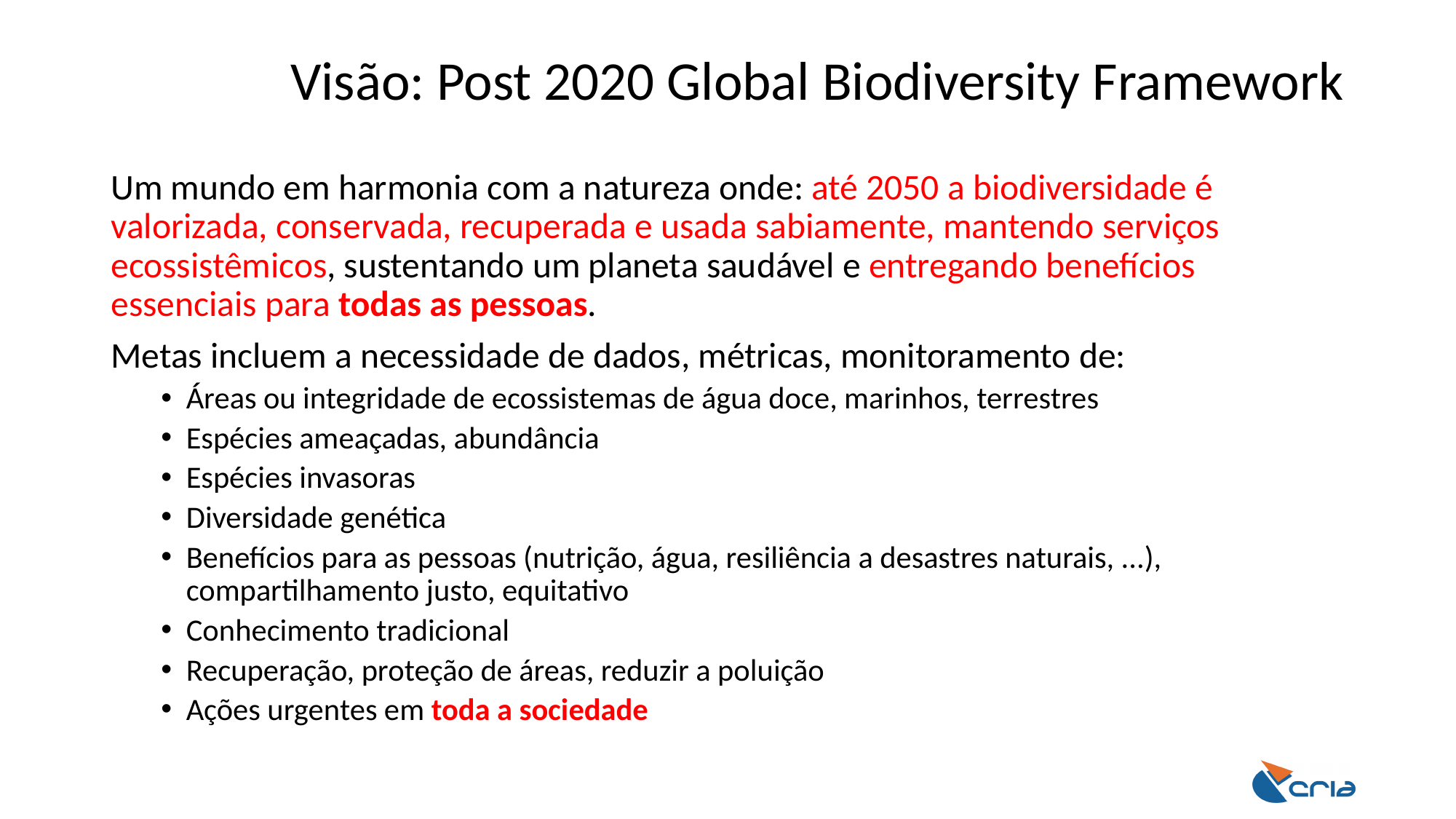

# Visão: Post 2020 Global Biodiversity Framework
Um mundo em harmonia com a natureza onde: até 2050 a biodiversidade é valorizada, conservada, recuperada e usada sabiamente, mantendo serviços ecossistêmicos, sustentando um planeta saudável e entregando benefícios essenciais para todas as pessoas.
Metas incluem a necessidade de dados, métricas, monitoramento de:
Áreas ou integridade de ecossistemas de água doce, marinhos, terrestres
Espécies ameaçadas, abundância
Espécies invasoras
Diversidade genética
Benefícios para as pessoas (nutrição, água, resiliência a desastres naturais, ...), compartilhamento justo, equitativo
Conhecimento tradicional
Recuperação, proteção de áreas, reduzir a poluição
Ações urgentes em toda a sociedade